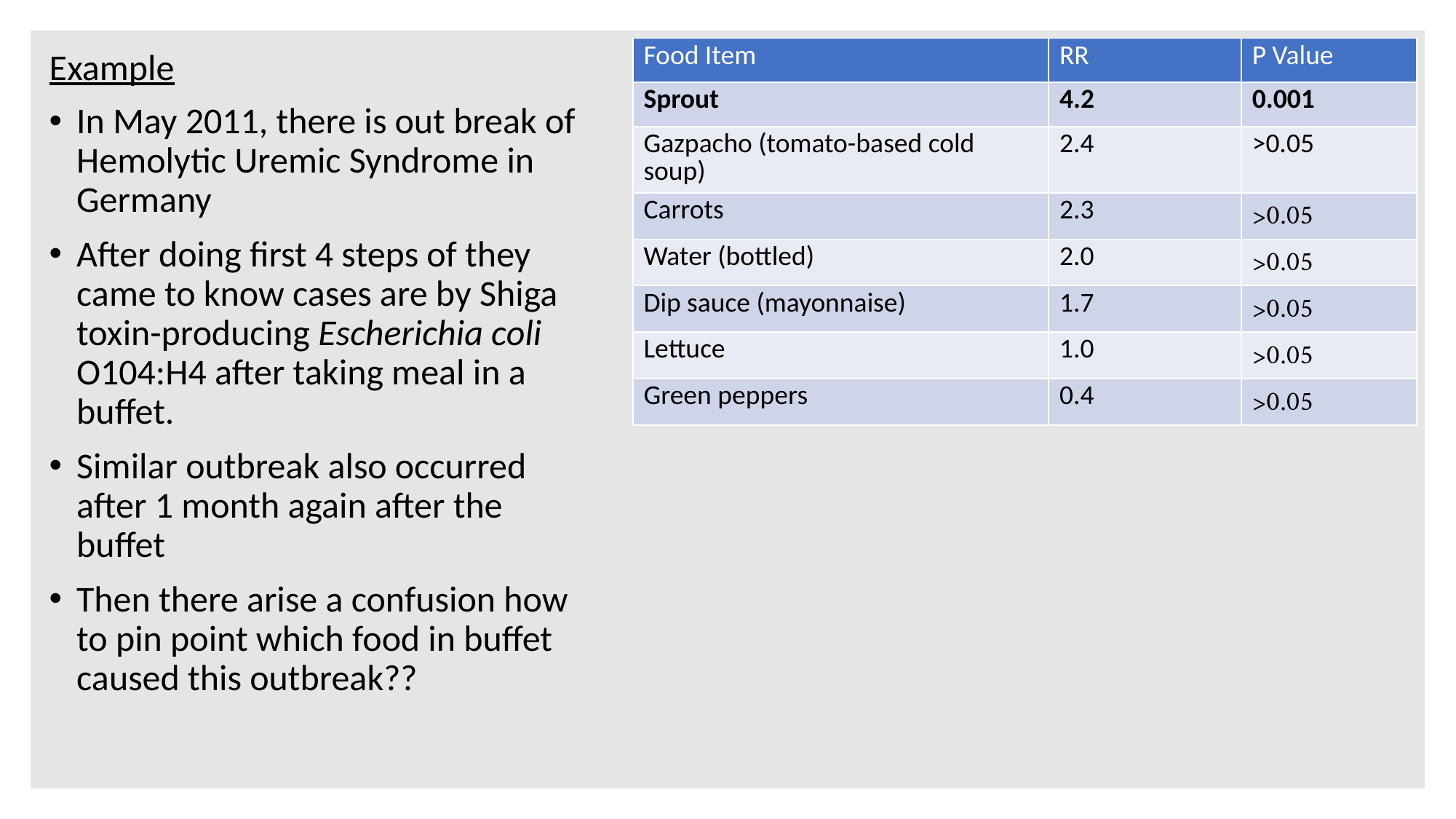

Example
In May 2011, there is out break of Hemolytic Uremic Syndrome in Germany
After doing first 4 steps of they came to know cases are by Shiga toxin-producing Escherichia coli O104:H4 after taking meal in a buffet.
Similar outbreak also occurred after 1 month again after the buffet
Then there arise a confusion how to pin point which food in buffet caused this outbreak??
| Food Item | RR | P Value |
| --- | --- | --- |
| Sprout | 4.2 | 0.001 |
| Gazpacho (tomato-based cold soup) | 2.4 | >0.05 |
| Carrots | 2.3 | >0.05 |
| Water (bottled) | 2.0 | >0.05 |
| Dip sauce (mayonnaise) | 1.7 | >0.05 |
| Lettuce | 1.0 | >0.05 |
| Green peppers | 0.4 | >0.05 |